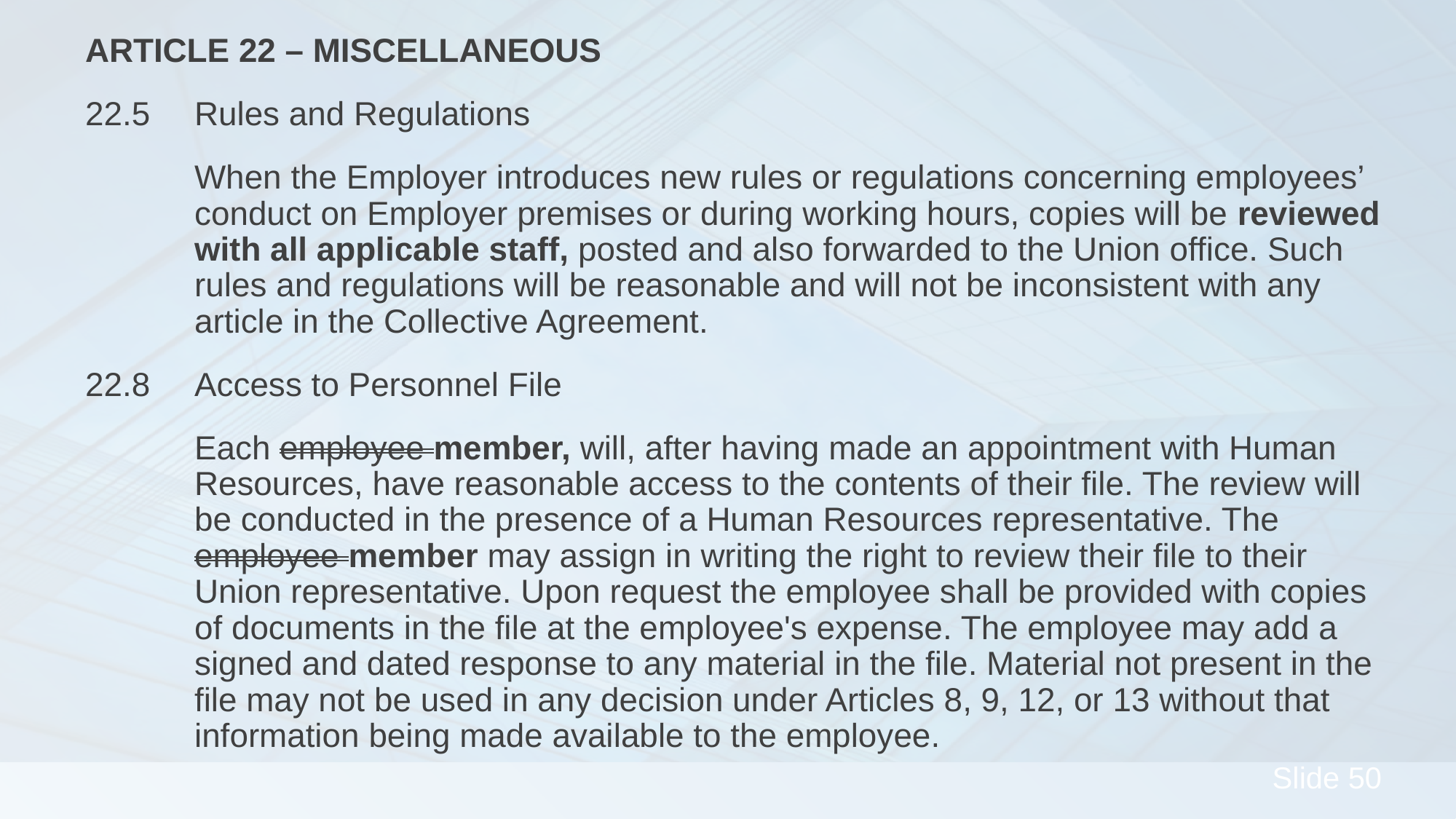

ARTICLE 22 – MISCELLANEOUS
22.5	Rules and Regulations
	When the Employer introduces new rules or regulations concerning employees’ 	conduct on Employer premises or during working hours, copies will be reviewed 	with all applicable staff, posted and also forwarded to the Union office. Such 	rules and regulations will be reasonable and will not be inconsistent with any 	article in the Collective Agreement.
22.8	Access to Personnel File
	Each employee member, will, after having made an appointment with Human 	Resources, have reasonable access to the contents of their file. The review will 	be conducted in the presence of a Human Resources representative. The 	employee member may assign in writing the right to review their file to their 	Union representative. Upon request the employee shall be provided with copies 	of documents in the file at the employee's expense. The employee may add a 	signed and dated response to any material in the file. Material not present in the 	file may not be used in any decision under Articles 8, 9, 12, or 13 without that 	information being made available to the employee.
#
50